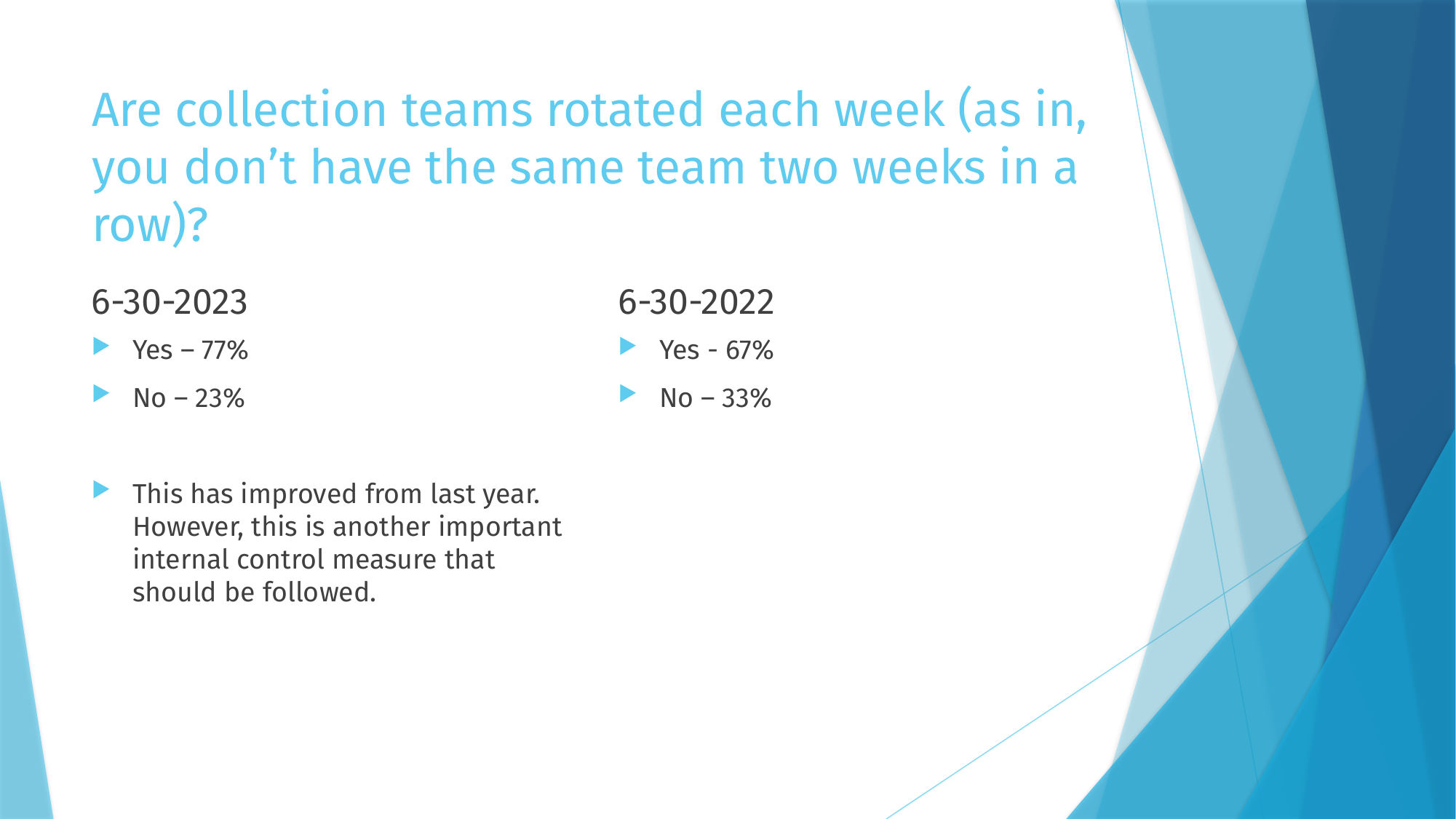

# Are collection teams rotated each week (as in, you don’t have the same team two weeks in a row)?
6-30-2023
6-30-2022
Yes – 77%
No – 23%

This has improved from last year.  However, this is another important internal control measure that should be followed.
Yes - 67%
No – 33%